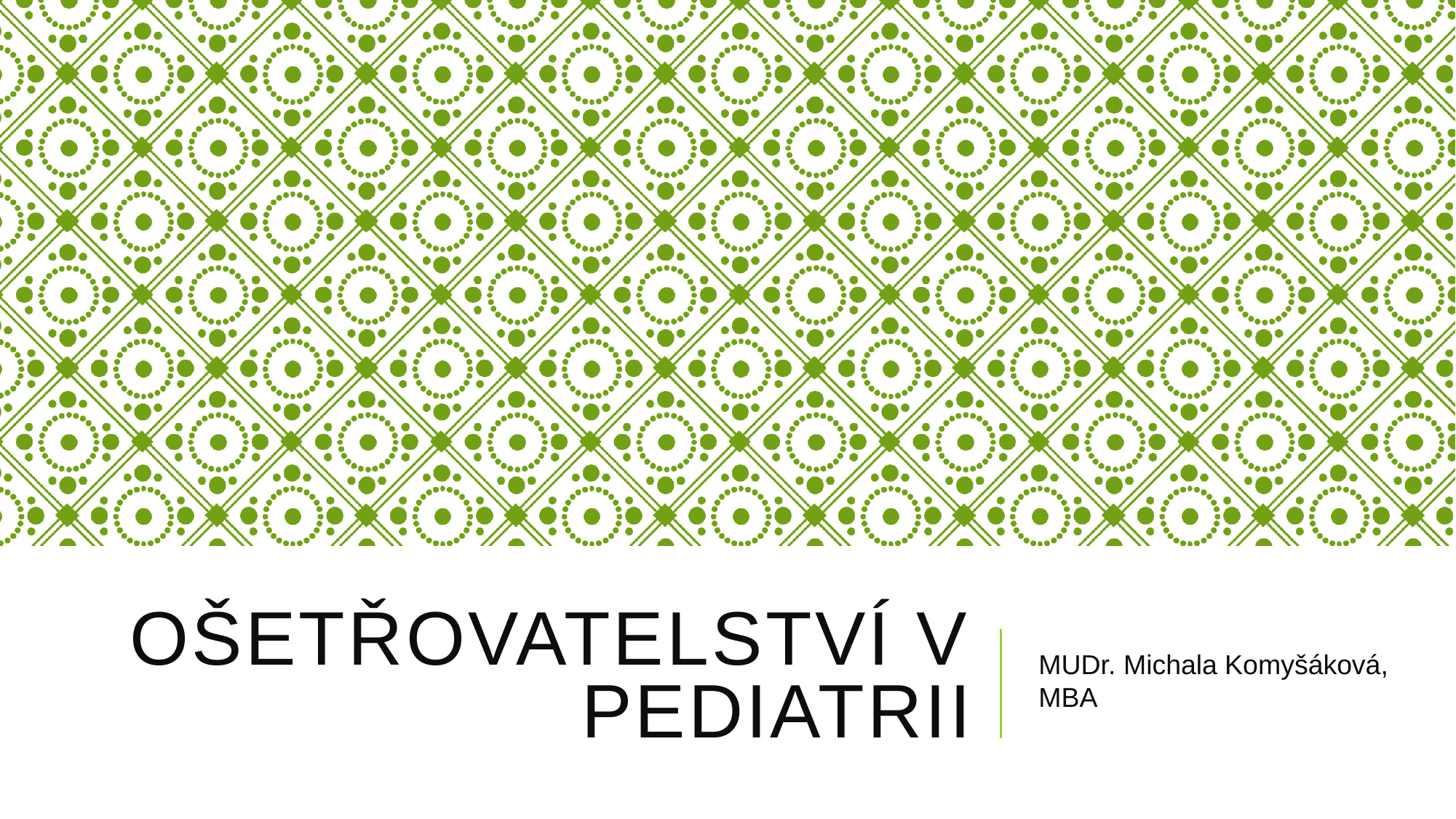

# Ošetřovatelství v pediatrii
MUDr. Michala Komyšáková, MBA